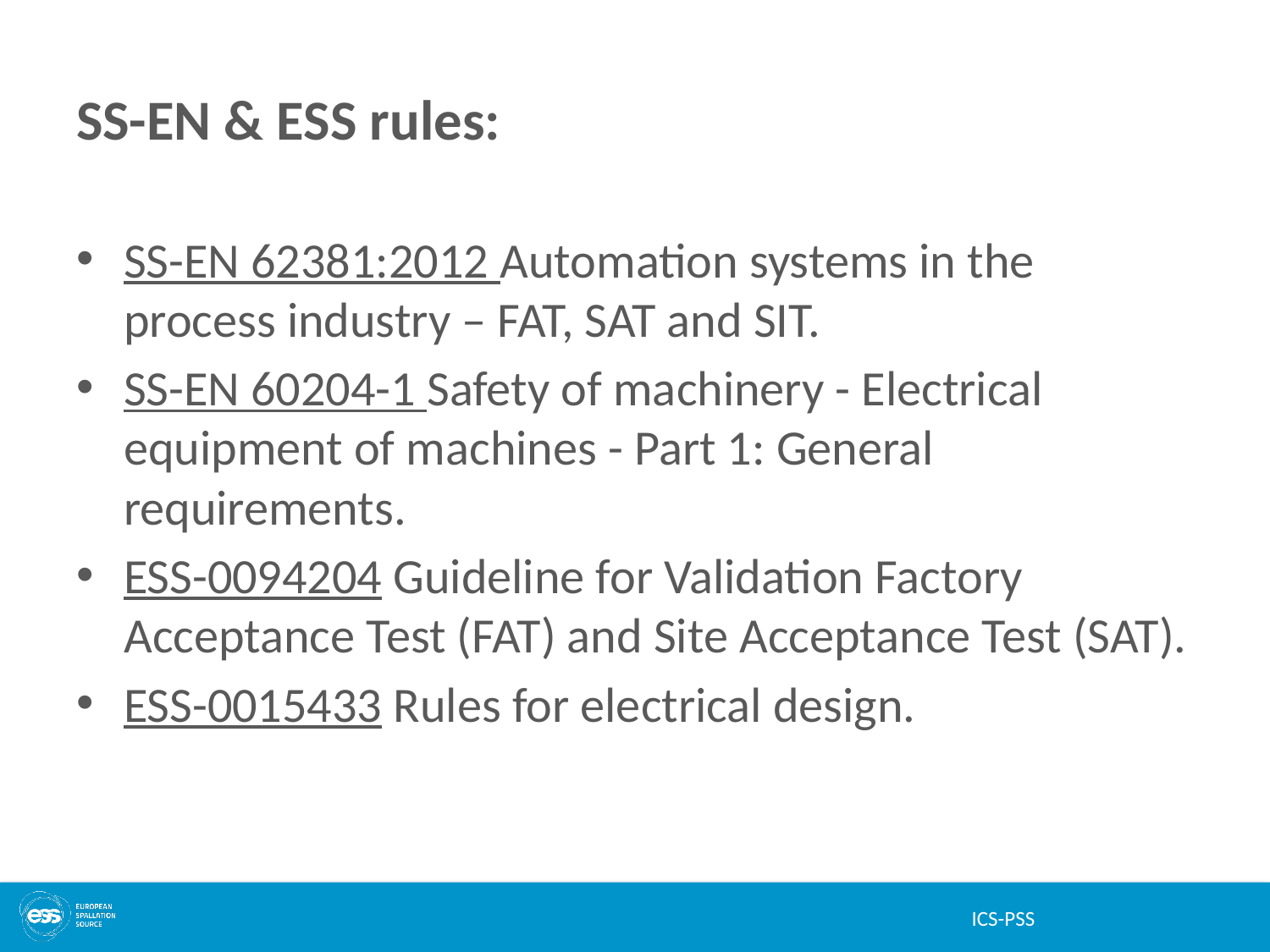

# SS-EN & ESS rules:
SS-EN 62381:2012 Automation systems in the process industry – FAT, SAT and SIT.
SS-EN 60204-1 Safety of machinery - Electrical equipment of machines - Part 1: General requirements.
ESS-0094204 Guideline for Validation Factory Acceptance Test (FAT) and Site Acceptance Test (SAT).
ESS-0015433 Rules for electrical design.